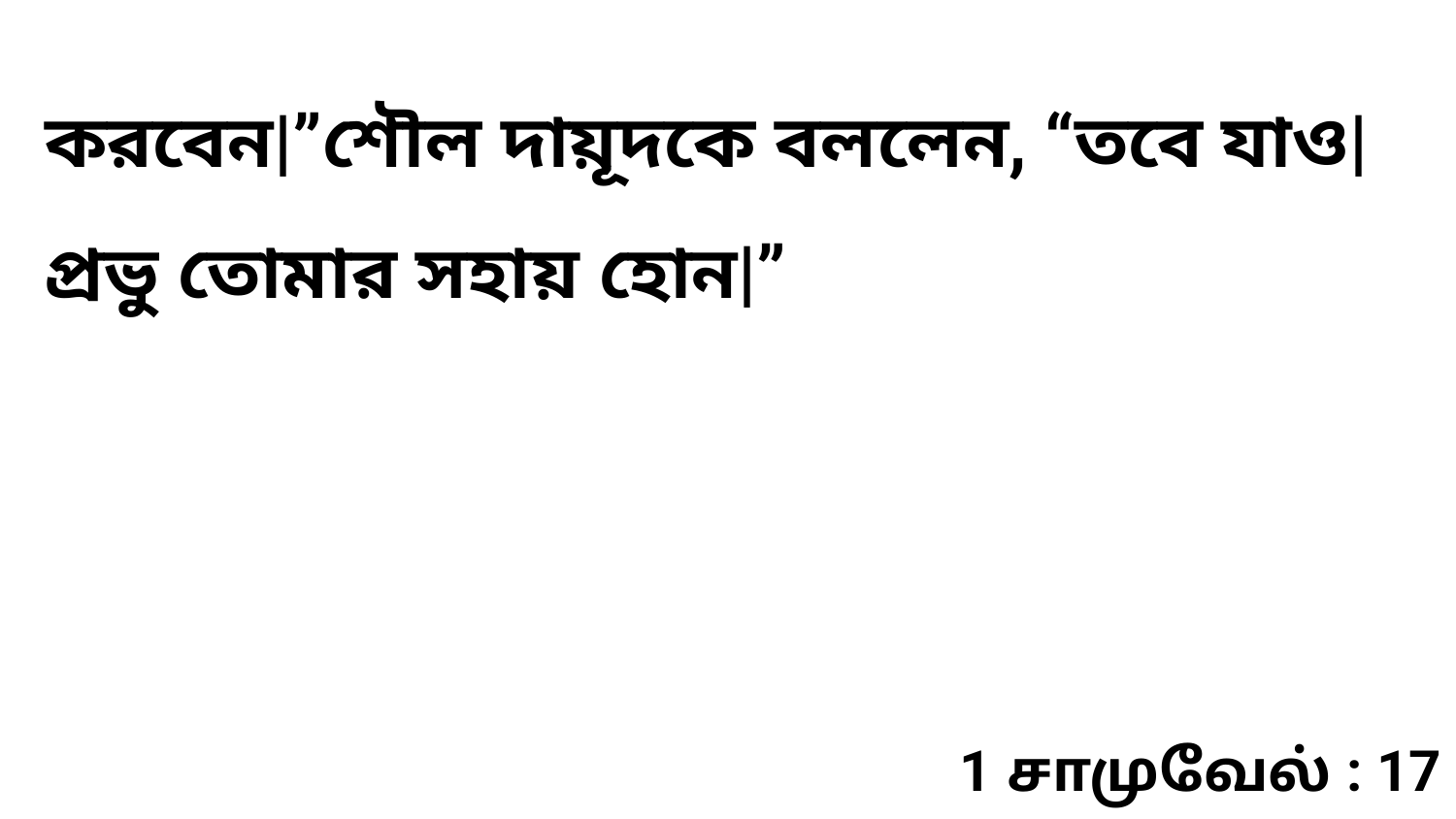

করবেন|”শৌল দায়ূদকে বললেন, “তবে যাও| প্রভু তোমার সহায় হোন|”
1 சாமுவேல் : 17